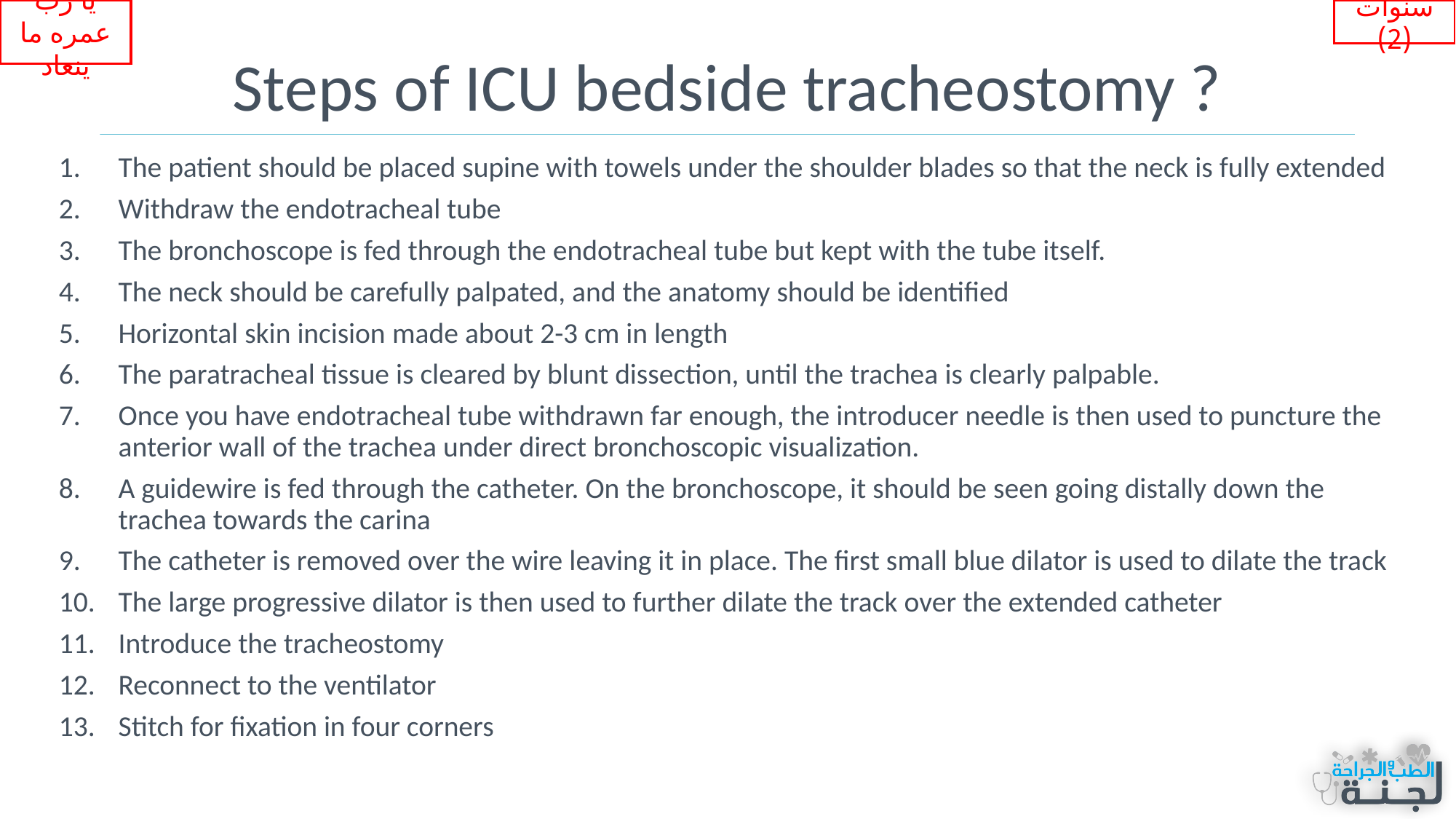

يا رب عمره ما ينعاد
سنوات (2)
# Steps of ICU bedside tracheostomy ?
The patient should be placed supine with towels under the shoulder blades so that the neck is fully extended
Withdraw the endotracheal tube
The bronchoscope is fed through the endotracheal tube but kept with the tube itself.
The neck should be carefully palpated, and the anatomy should be identified
Horizontal skin incision made about 2-3 cm in length
The paratracheal tissue is cleared by blunt dissection, until the trachea is clearly palpable.
Once you have endotracheal tube withdrawn far enough, the introducer needle is then used to puncture the anterior wall of the trachea under direct bronchoscopic visualization.
A guidewire is fed through the catheter. On the bronchoscope, it should be seen going distally down the trachea towards the carina
The catheter is removed over the wire leaving it in place. The first small blue dilator is used to dilate the track
The large progressive dilator is then used to further dilate the track over the extended catheter
Introduce the tracheostomy
Reconnect to the ventilator
Stitch for fixation in four corners